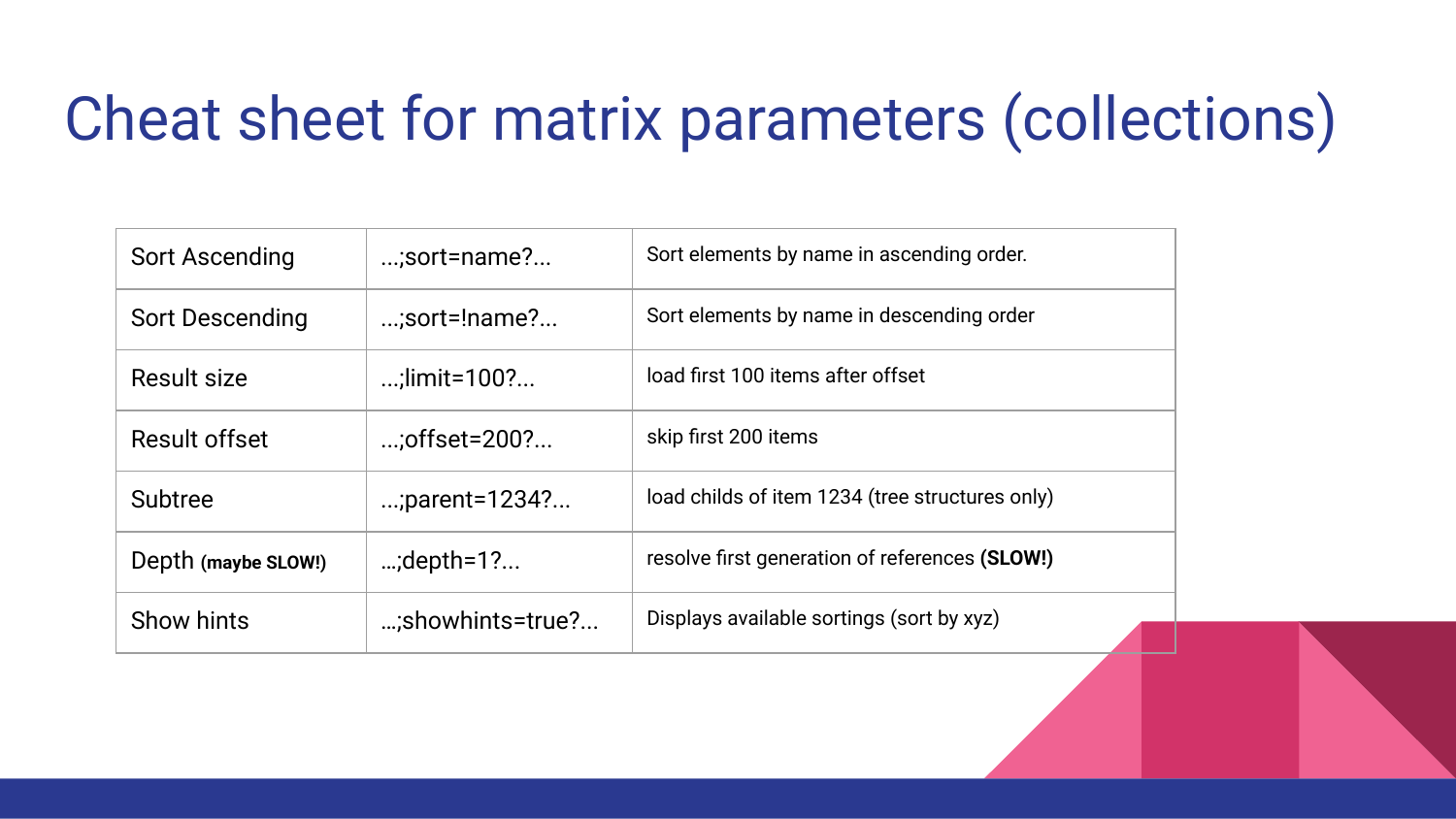

# Cheat sheet for matrix parameters (collections)
| Sort Ascending | ...;sort=name?... | Sort elements by name in ascending order. |
| --- | --- | --- |
| Sort Descending | ...;sort=!name?... | Sort elements by name in descending order |
| Result size | ...;limit=100?... | load first 100 items after offset |
| Result offset | ...;offset=200?... | skip first 200 items |
| Subtree | ...;parent=1234?... | load childs of item 1234 (tree structures only) |
| Depth (maybe SLOW!) | …;depth=1?... | resolve first generation of references (SLOW!) |
| Show hints | …;showhints=true?... | Displays available sortings (sort by xyz) |